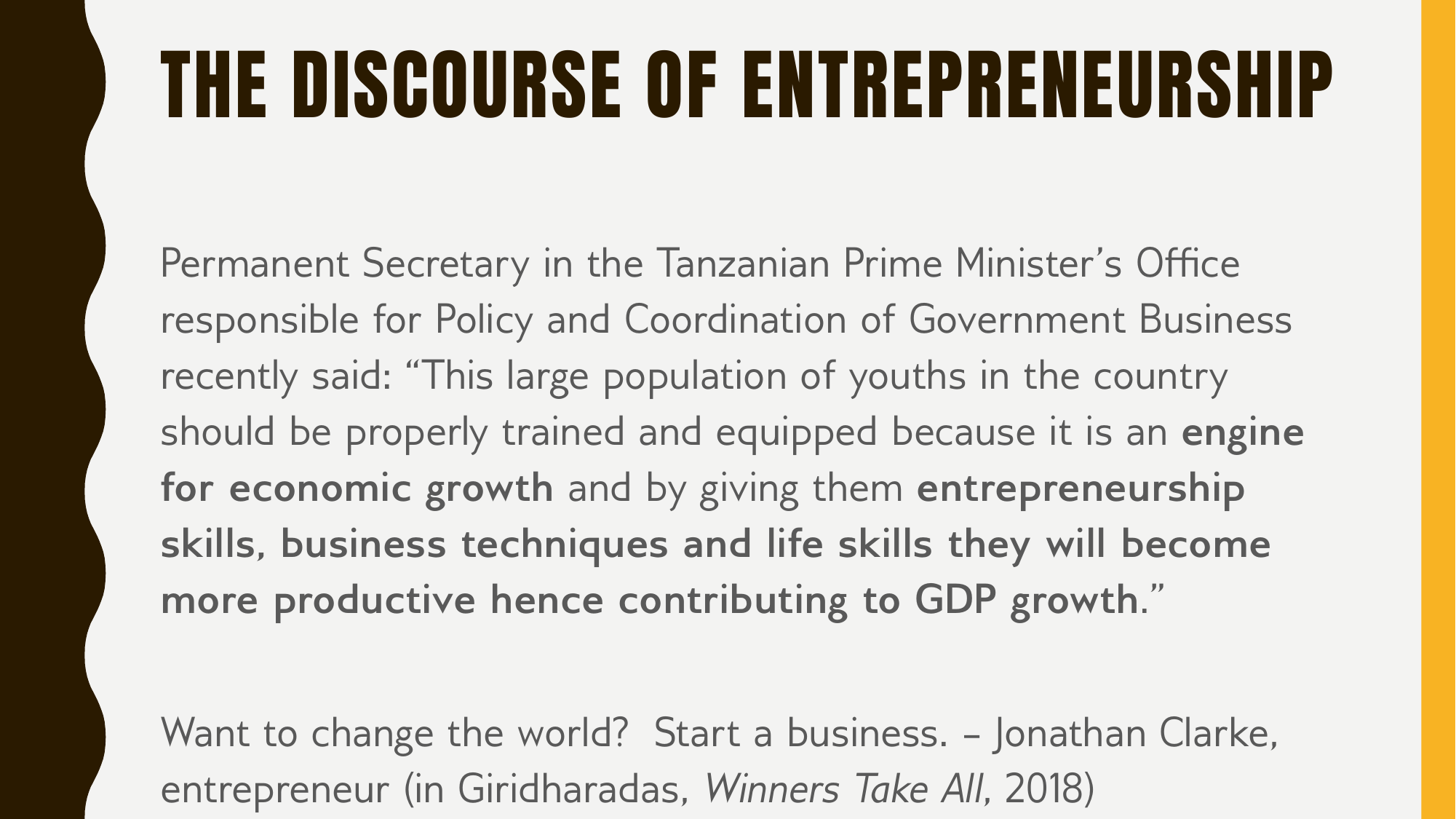

# The Discourse of Entrepreneurship
Permanent Secretary in the Tanzanian Prime Minister’s Office responsible for Policy and Coordination of Government Business recently said: “This large population of youths in the country should be properly trained and equipped because it is an engine for economic growth and by giving them entrepreneurship skills, business techniques and life skills they will become more productive hence contributing to GDP growth.”

Want to change the world?  Start a business. – Jonathan Clarke, entrepreneur (in Giridharadas, Winners Take All, 2018)